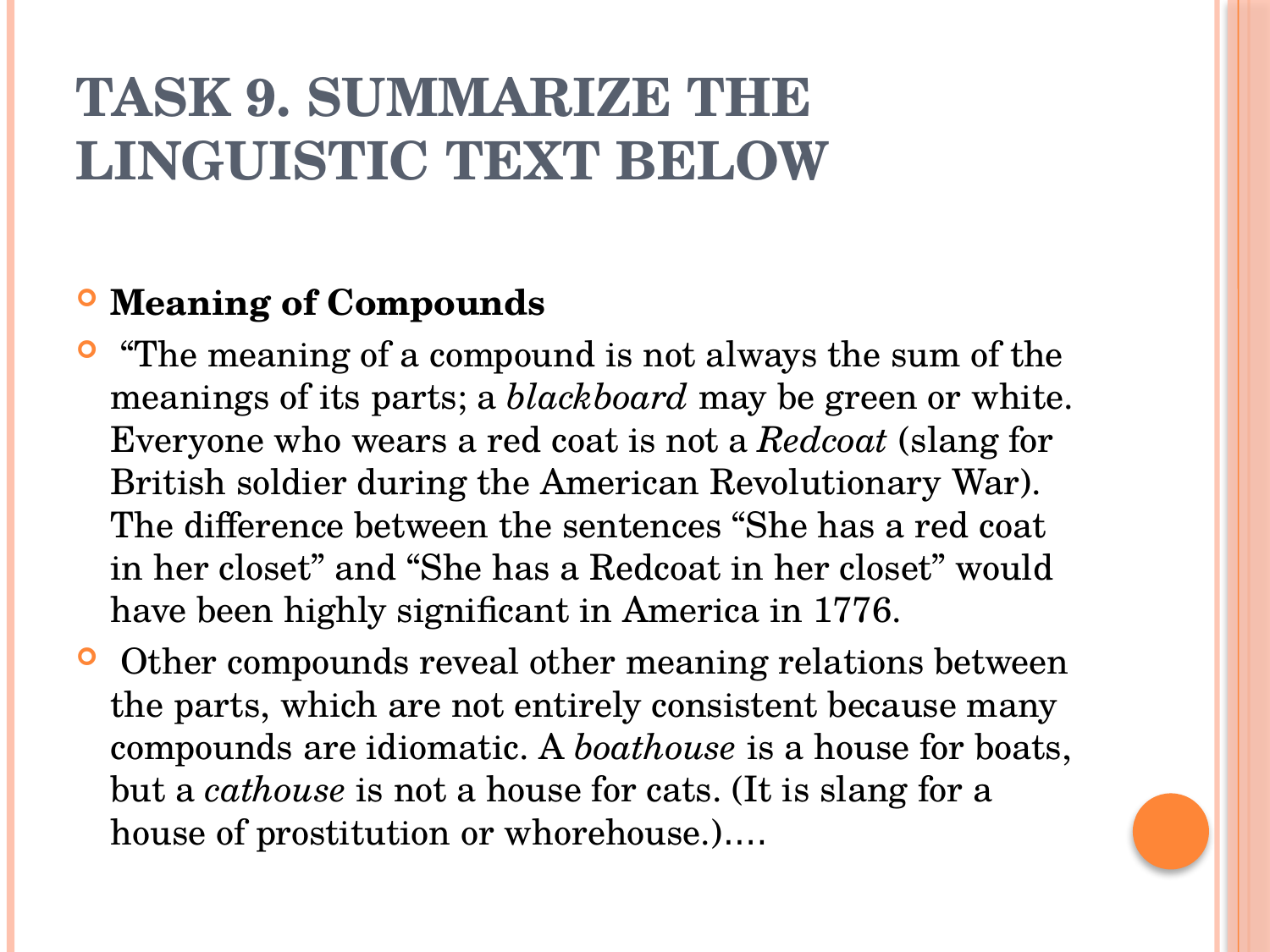

# Task 9. Summarize the linguistic text below

Meaning of Compounds
 “The meaning of a compound is not always the sum of the meanings of its parts; a blackboard may be green or white. Everyone who wears a red coat is not a Redcoat (slang for British soldier during the American Revolutionary War). The difference between the sentences “She has a red coat in her closet” and “She has a Redcoat in her closet” would have been highly significant in America in 1776.
 Other compounds reveal other meaning relations between the parts, which are not entirely consistent because many compounds are idiomatic. A boathouse is a house for boats, but a cathouse is not a house for cats. (It is slang for a house of prostitution or whorehouse.)....